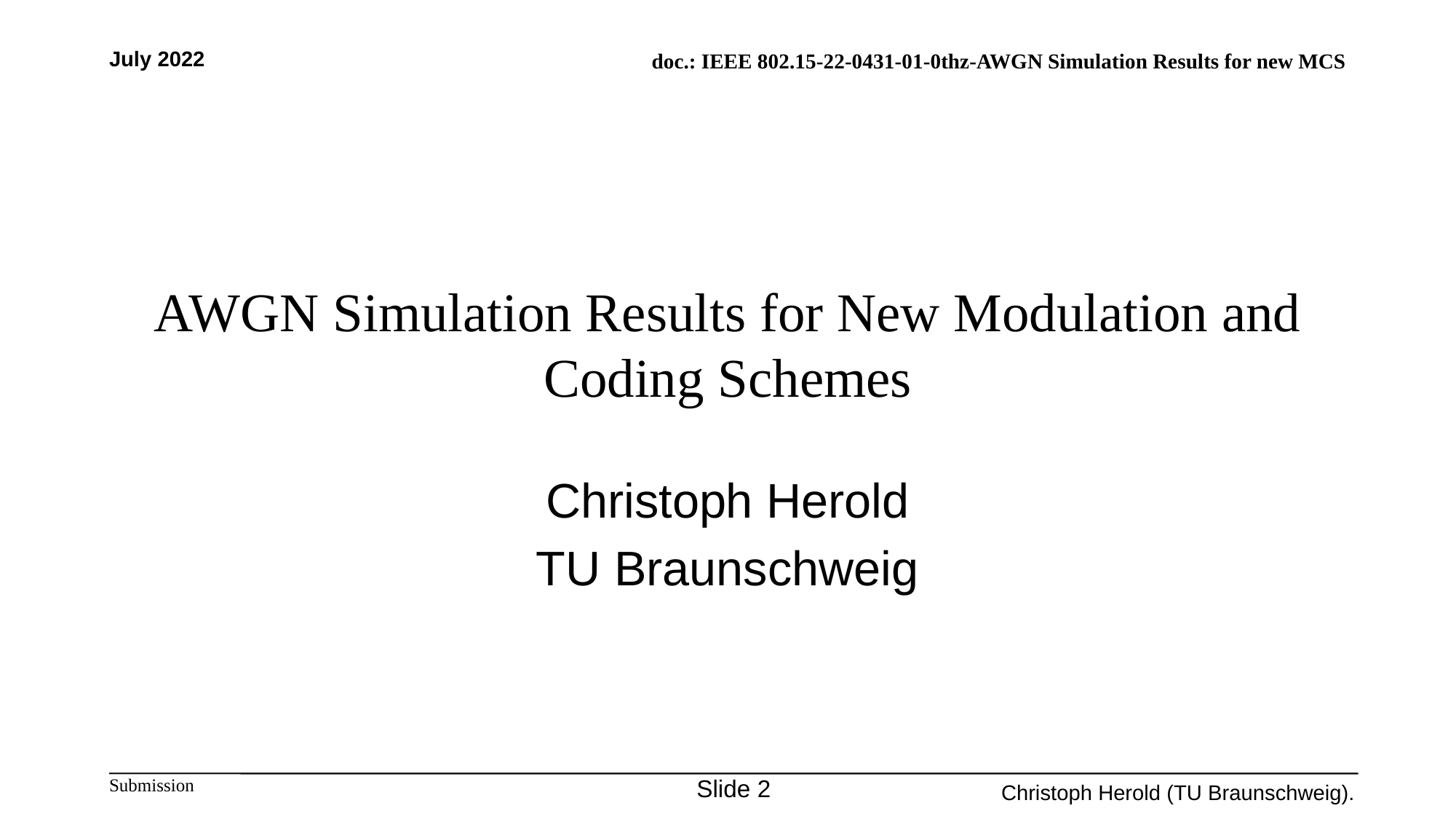

July 2022
# AWGN Simulation Results for New Modulation and Coding Schemes
Christoph Herold
TU Braunschweig
Slide 2
Christoph Herold (TU Braunschweig).